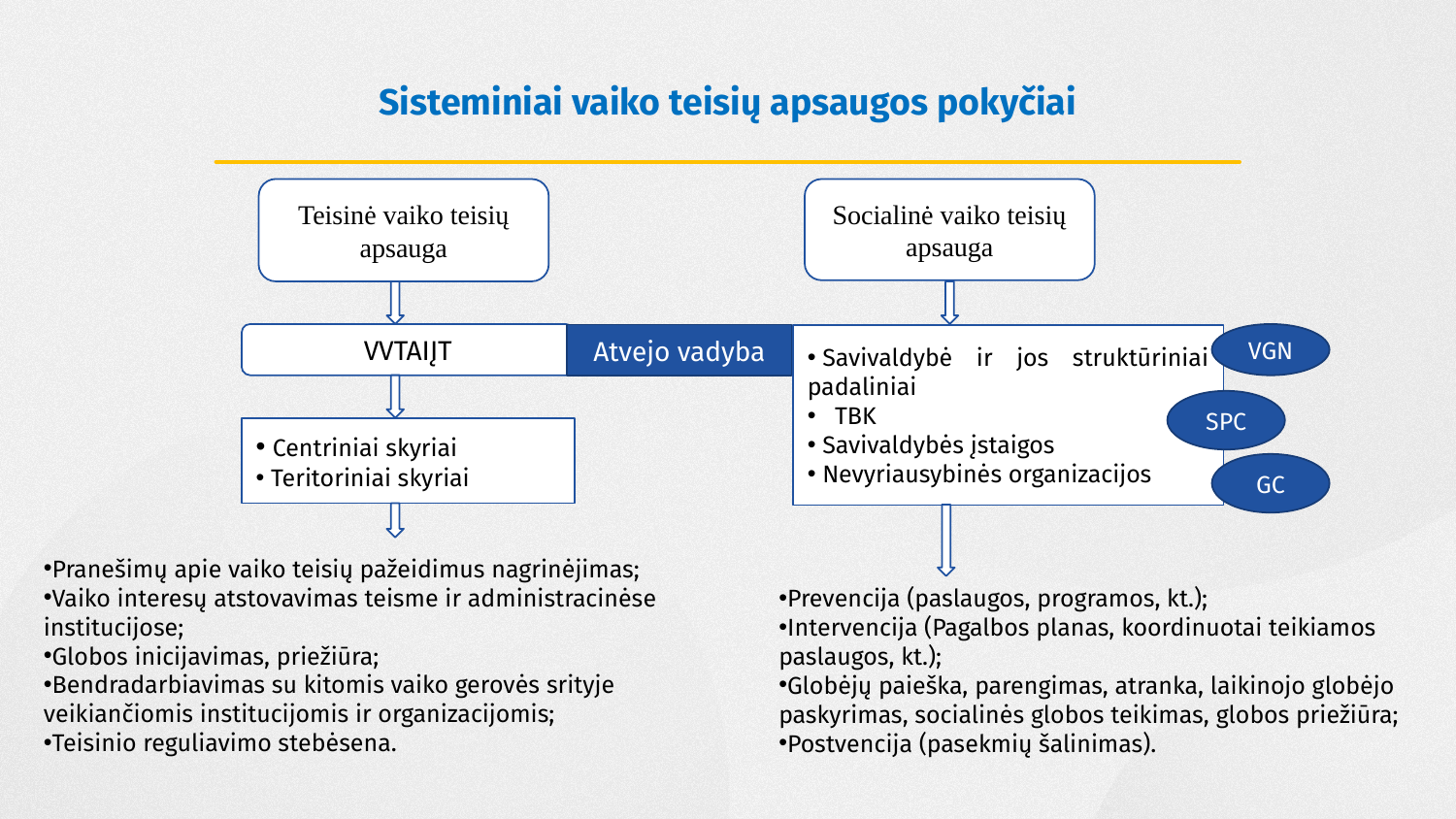

# Sisteminiai vaiko teisių apsaugos pokyčiai
Teisinė vaiko teisių apsauga
Socialinė vaiko teisių apsauga

VVTAIĮT
VGN
Atvejo vadyba

 Savivaldybė ir jos struktūriniai padaliniai
TBK
 Savivaldybės įstaigos
 Nevyriausybinės organizacijos

SPC
 Centriniai skyriai
 Teritoriniai skyriai
GC

Pranešimų apie vaiko teisių pažeidimus nagrinėjimas;
Vaiko interesų atstovavimas teisme ir administracinėse institucijose;
Globos inicijavimas, priežiūra;
Bendradarbiavimas su kitomis vaiko gerovės srityje veikiančiomis institucijomis ir organizacijomis;
Teisinio reguliavimo stebėsena.
Prevencija (paslaugos, programos, kt.);
Intervencija (Pagalbos planas, koordinuotai teikiamos paslaugos, kt.);
Globėjų paieška, parengimas, atranka, laikinojo globėjo paskyrimas, socialinės globos teikimas, globos priežiūra;
Postvencija (pasekmių šalinimas).